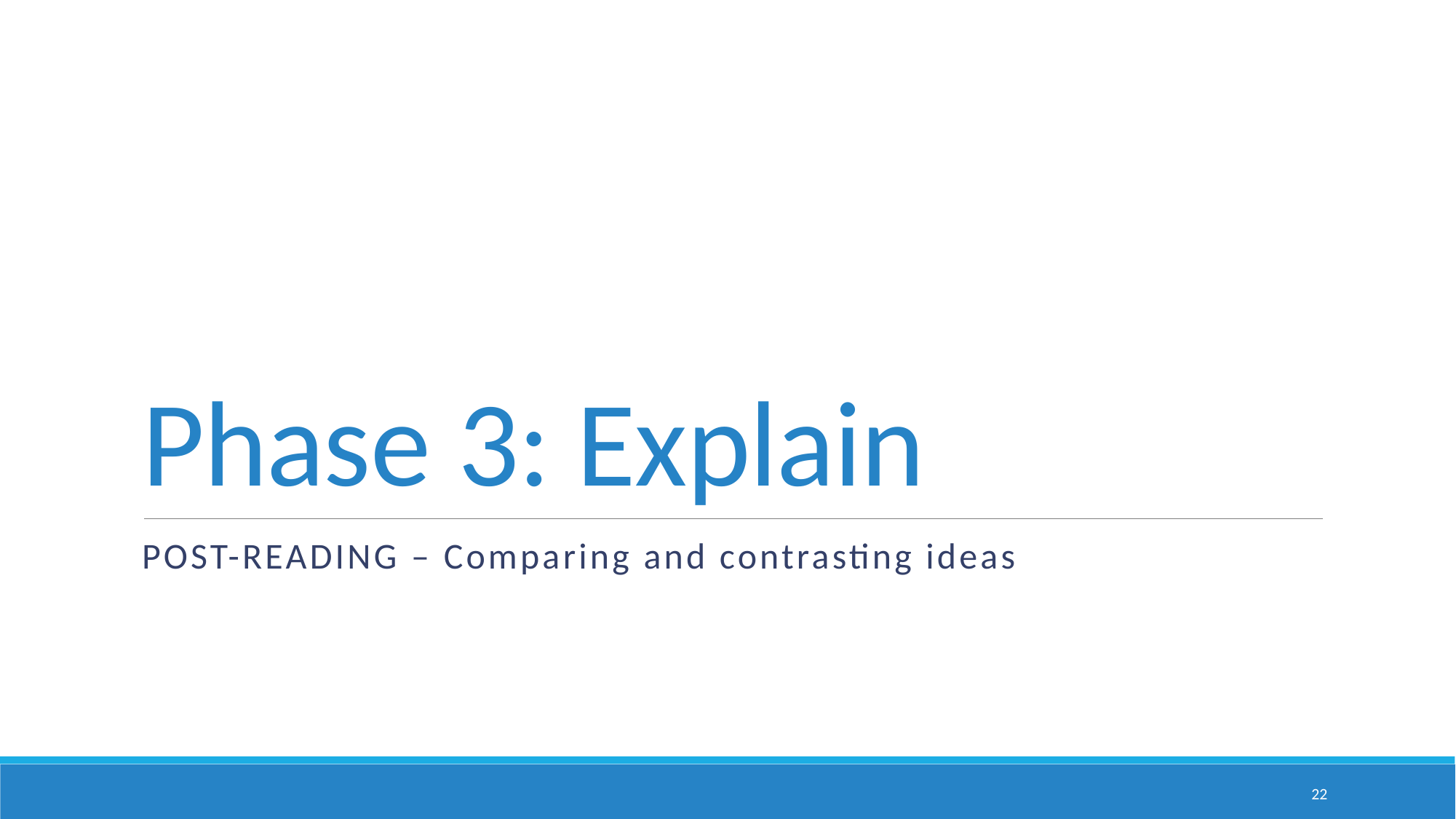

# Phase 3: Explain
post-reading – Comparing and contrasting ideas
22